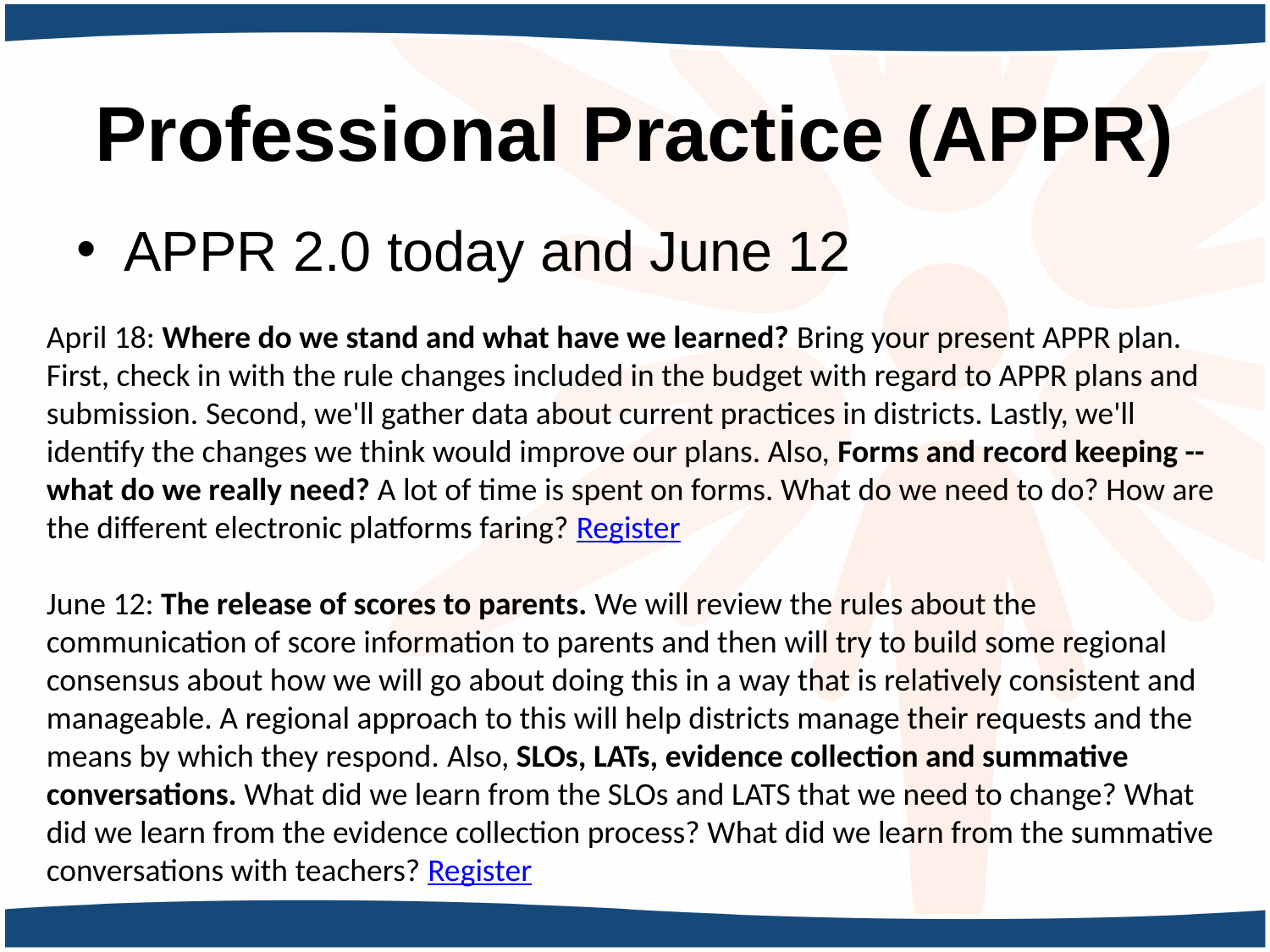

# Professional Practice (APPR)
APPR 2.0 today and June 12
April 18: Where do we stand and what have we learned? Bring your present APPR plan. First, check in with the rule changes included in the budget with regard to APPR plans and submission. Second, we'll gather data about current practices in districts. Lastly, we'll identify the changes we think would improve our plans. Also, Forms and record keeping -- what do we really need? A lot of time is spent on forms. What do we need to do? How are the different electronic platforms faring? Register
June 12: The release of scores to parents. We will review the rules about the communication of score information to parents and then will try to build some regional consensus about how we will go about doing this in a way that is relatively consistent and manageable. A regional approach to this will help districts manage their requests and the means by which they respond. Also, SLOs, LATs, evidence collection and summative conversations. What did we learn from the SLOs and LATS that we need to change? What did we learn from the evidence collection process? What did we learn from the summative conversations with teachers? Register